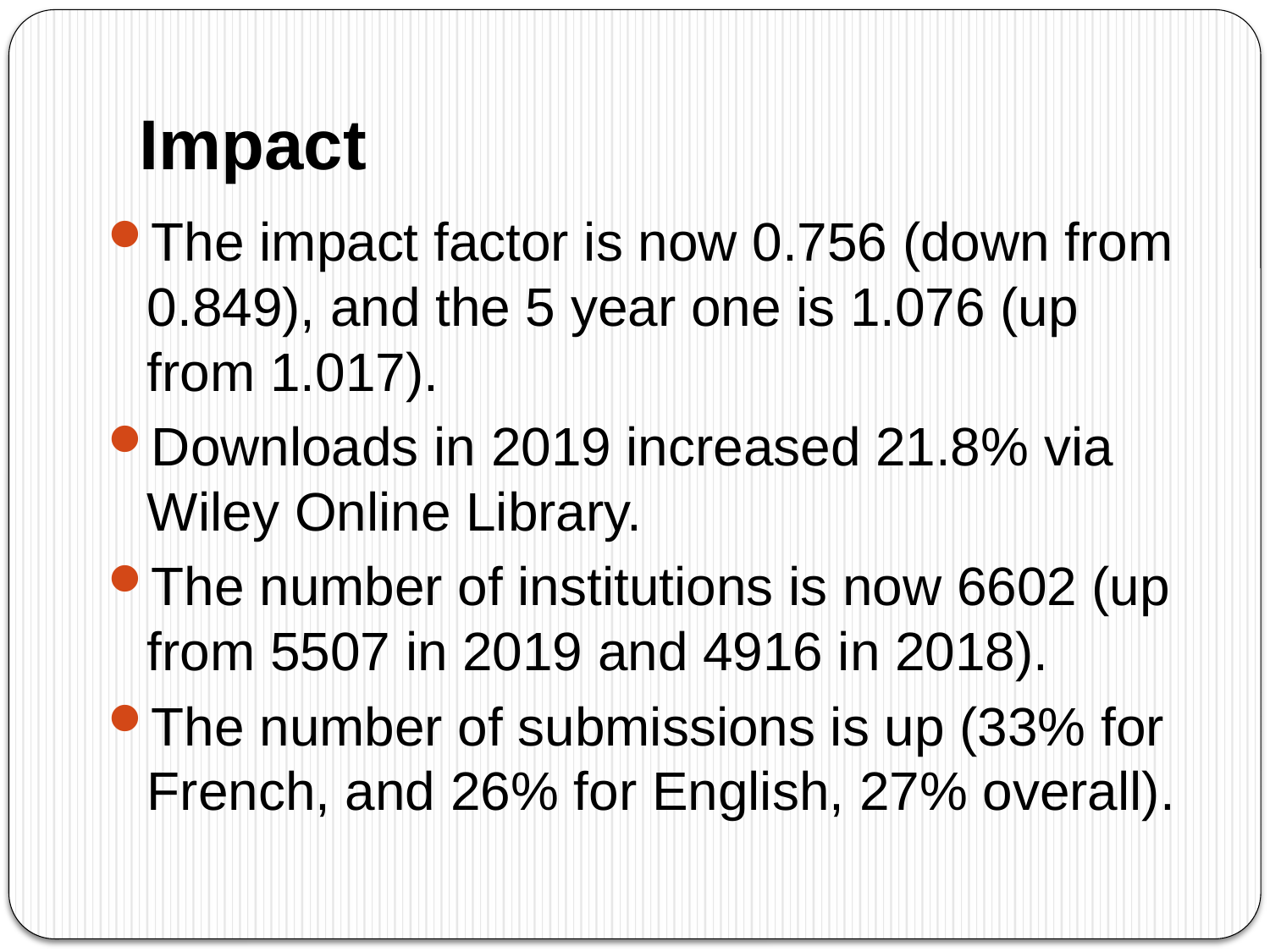

# Impact
The impact factor is now 0.756 (down from 0.849), and the 5 year one is 1.076 (up from 1.017).
Downloads in 2019 increased 21.8% via Wiley Online Library.
The number of institutions is now 6602 (up from 5507 in 2019 and 4916 in 2018).
The number of submissions is up (33% for French, and 26% for English, 27% overall).